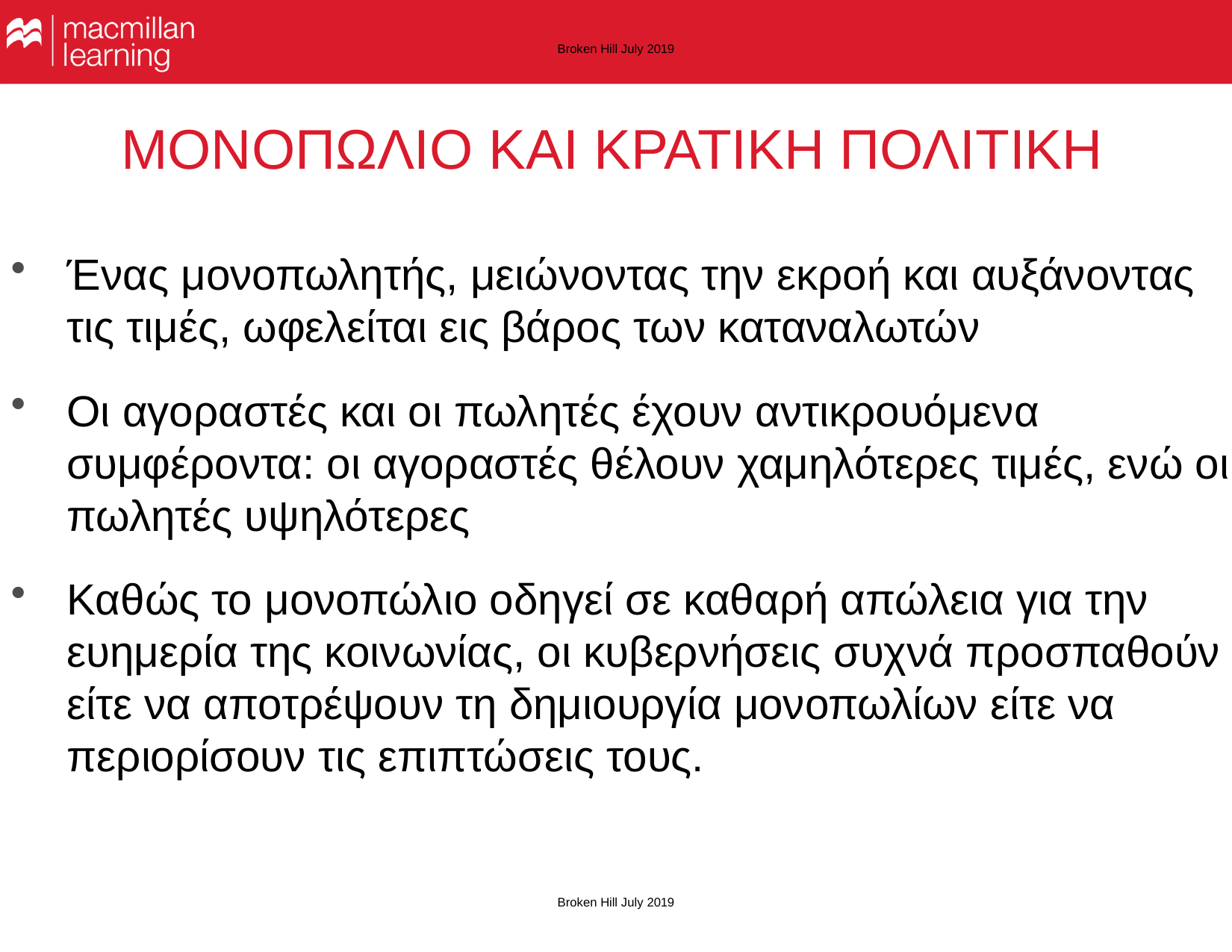

Broken Hill July 2019
# ΜΟΝΟΠΩΛΙΟ ΚΑΙ ΚΡΑΤΙΚΗ ΠΟΛΙΤΙΚΗ
Ένας μονοπωλητής, μειώνοντας την εκροή και αυξάνοντας τις τιμές, ωφελείται εις βάρος των καταναλωτών
Οι αγοραστές και οι πωλητές έχουν αντικρουόμενα συμφέροντα: οι αγοραστές θέλουν χαμηλότερες τιμές, ενώ οι πωλητές υψηλότερες
Καθώς το μονοπώλιο οδηγεί σε καθαρή απώλεια για την ευημερία της κοινωνίας, οι κυβερνήσεις συχνά προσπαθούν είτε να αποτρέψουν τη δημιουργία μονοπωλίων είτε να περιορίσουν τις επιπτώσεις τους.
Broken Hill July 2019